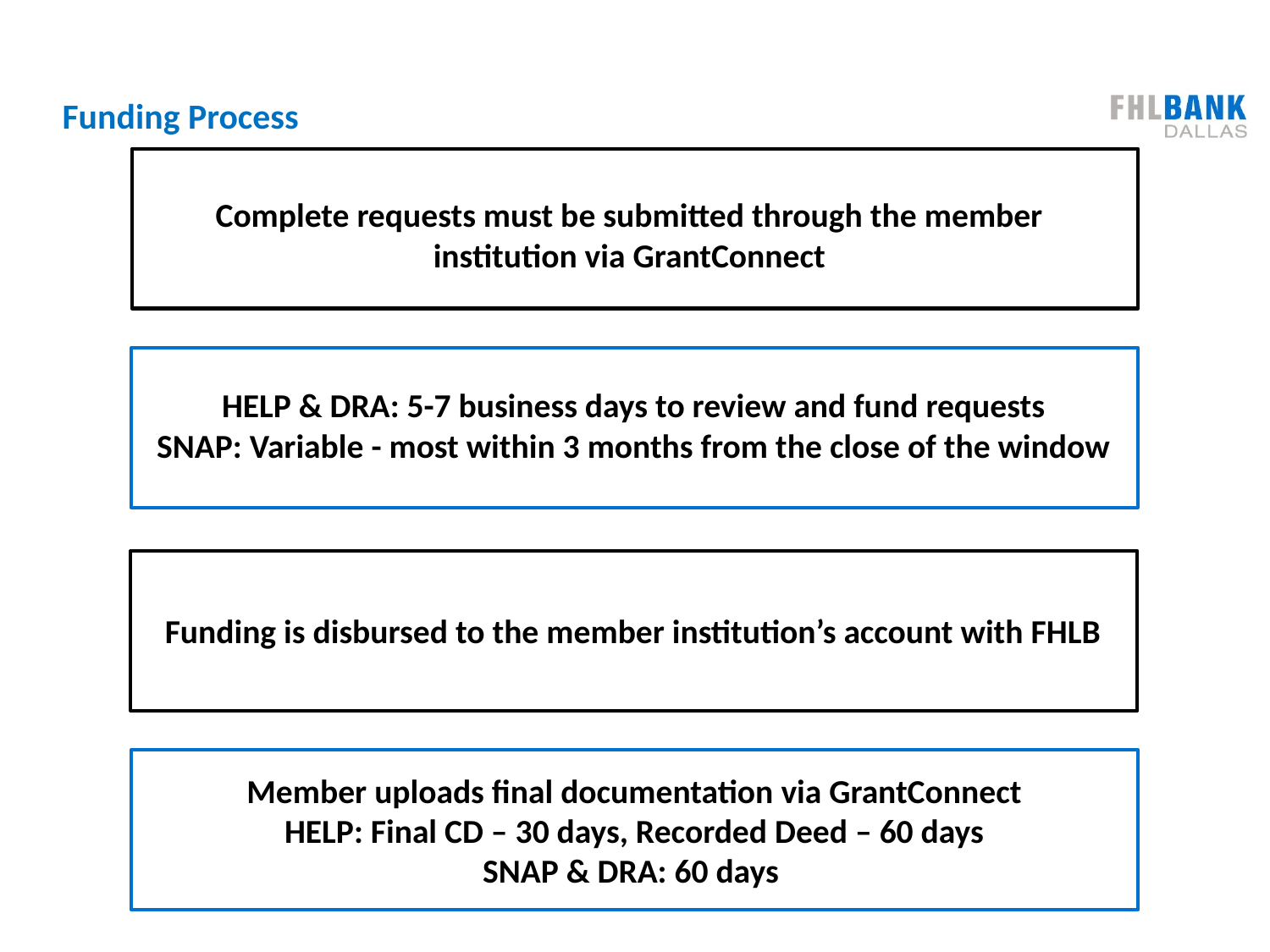

# Funding Process

Complete requests must be submitted through the member institution via GrantConnect

HELP & DRA: 5-7 business days to review and fund requests
SNAP: Variable - most within 3 months from the close of the window

Funding is disbursed to the member institution’s account with FHLB

Member uploads final documentation via GrantConnect
HELP: Final CD – 30 days, Recorded Deed – 60 days
SNAP & DRA: 60 days